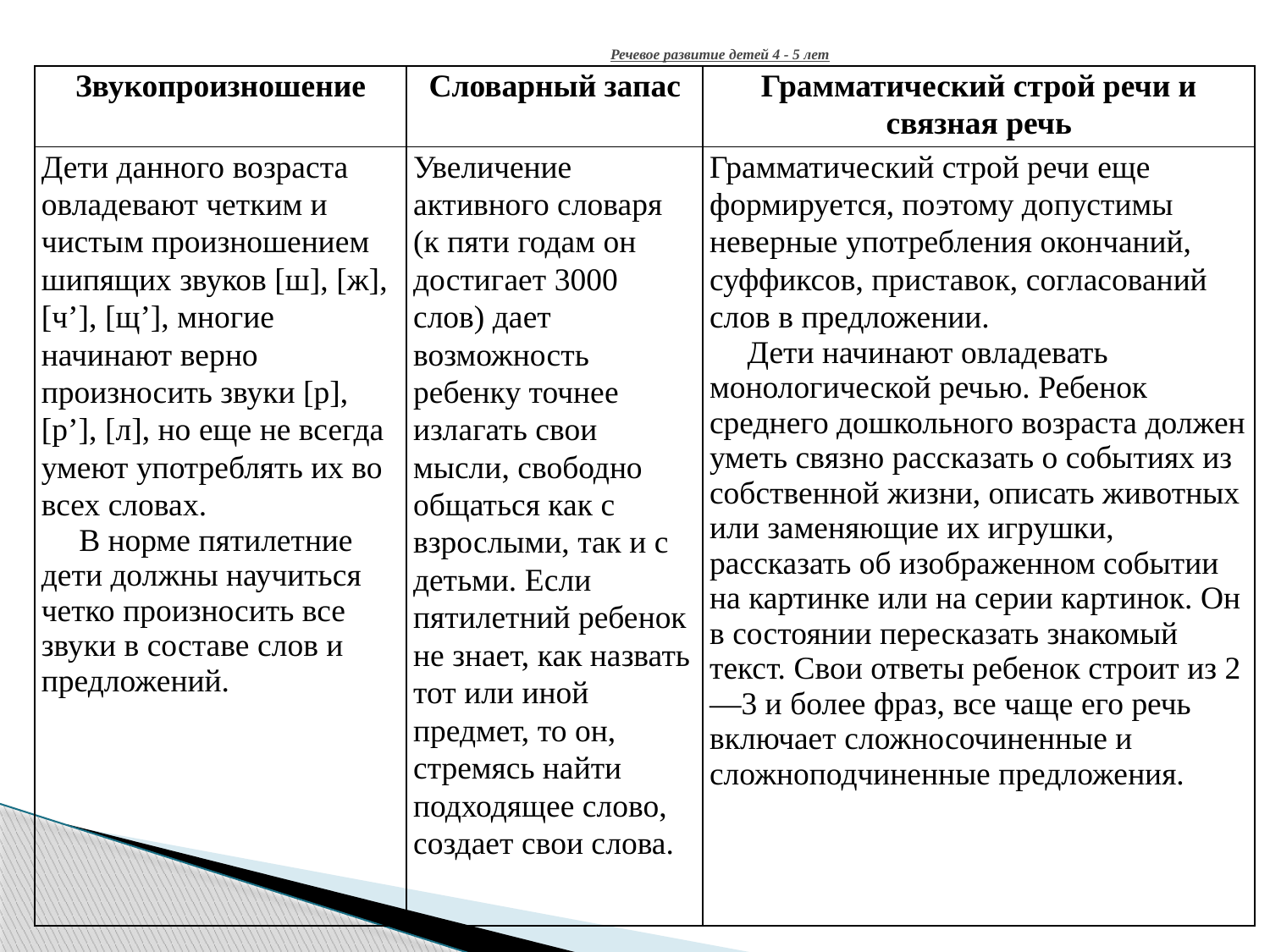

# Речевое развитие детей 4 - 5 лет
| Звукопроизношение | Словарный запас | Грамматический строй речи и связная речь |
| --- | --- | --- |
| Дети данного возраста овладевают четким и чистым произношением шипящих звуков [ш], [ж], [ч’], [щ’], многие начинают верно произносить звуки [р], [р’], [л], но еще не всегда умеют употреблять их во всех словах. В норме пятилетние дети должны научиться четко произносить все звуки в составе слов и предложений. | Увеличение активного словаря (к пяти годам он достигает 3000 слов) дает возможность ребенку точнее излагать свои мысли, свободно общаться как с взрослыми, так и с детьми. Если пятилетний ребенок не знает, как назвать тот или иной предмет, то он, стремясь найти подходящее слово, создает свои слова. | Грамматический строй речи еще формируется, поэтому допустимы неверные употребления окончаний, суффиксов, приставок, согласований слов в предложении. Дети начинают овладевать монологической речью. Ребенок среднего дошкольного возраста должен уметь связно рассказать о событиях из собственной жизни, описать животных или заменяющие их игрушки, рассказать об изображенном событии на картинке или на серии картинок. Он в состоянии пересказать знакомый текст. Свои ответы ребенок строит из 2—3 и более фраз, все чаще его речь включает сложносочиненные и сложноподчиненные предложения. |